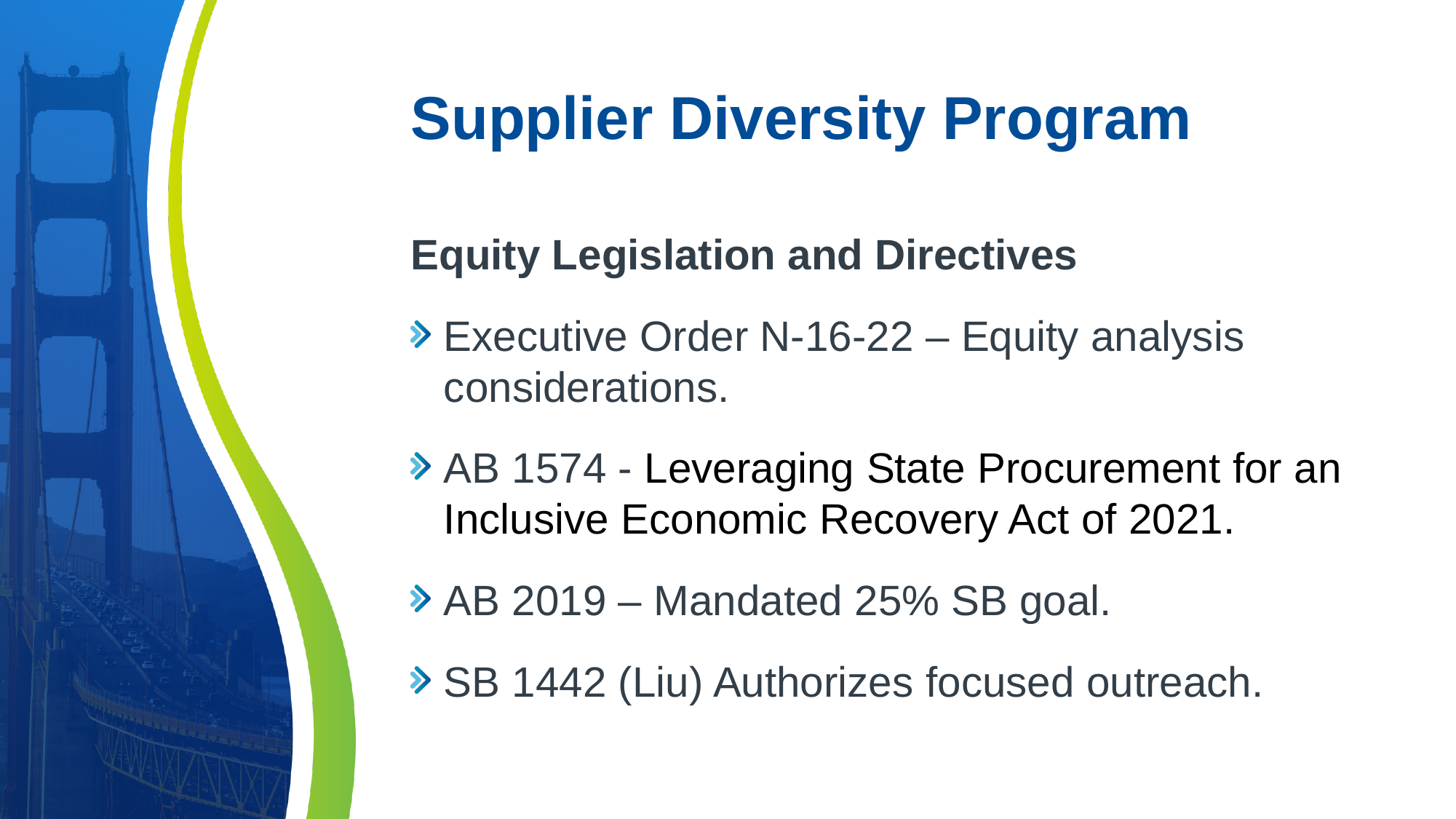

# Supplier Diversity Program
Equity Legislation and Directives
Executive Order N-16-22 – Equity analysis considerations.
AB 1574 - Leveraging State Procurement for an Inclusive Economic Recovery Act of 2021.
AB 2019 – Mandated 25% SB goal.
SB 1442 (Liu) Authorizes focused outreach.